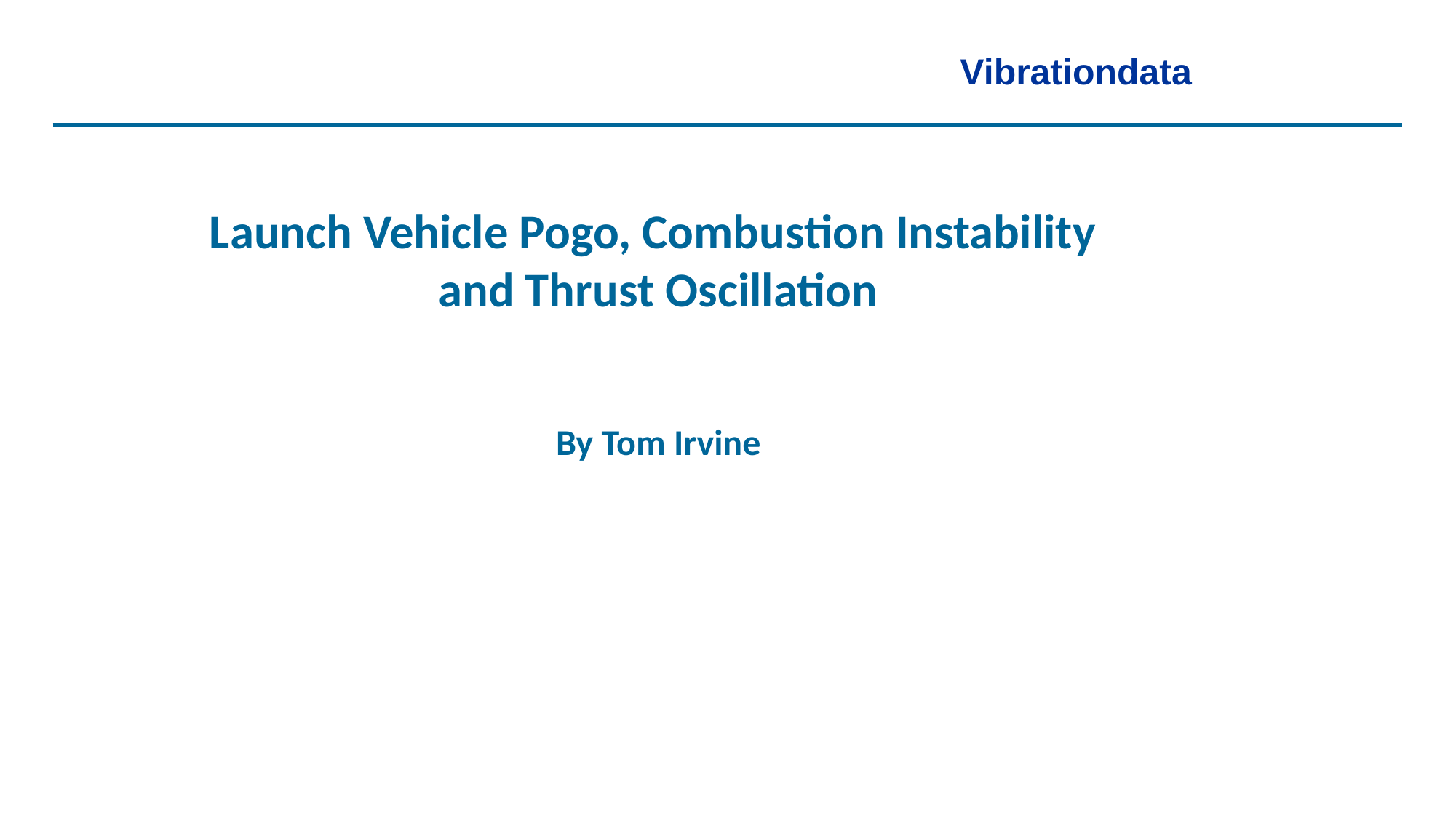

Vibrationdata
Launch Vehicle Pogo, Combustion Instability
and Thrust Oscillation

By Tom Irvine